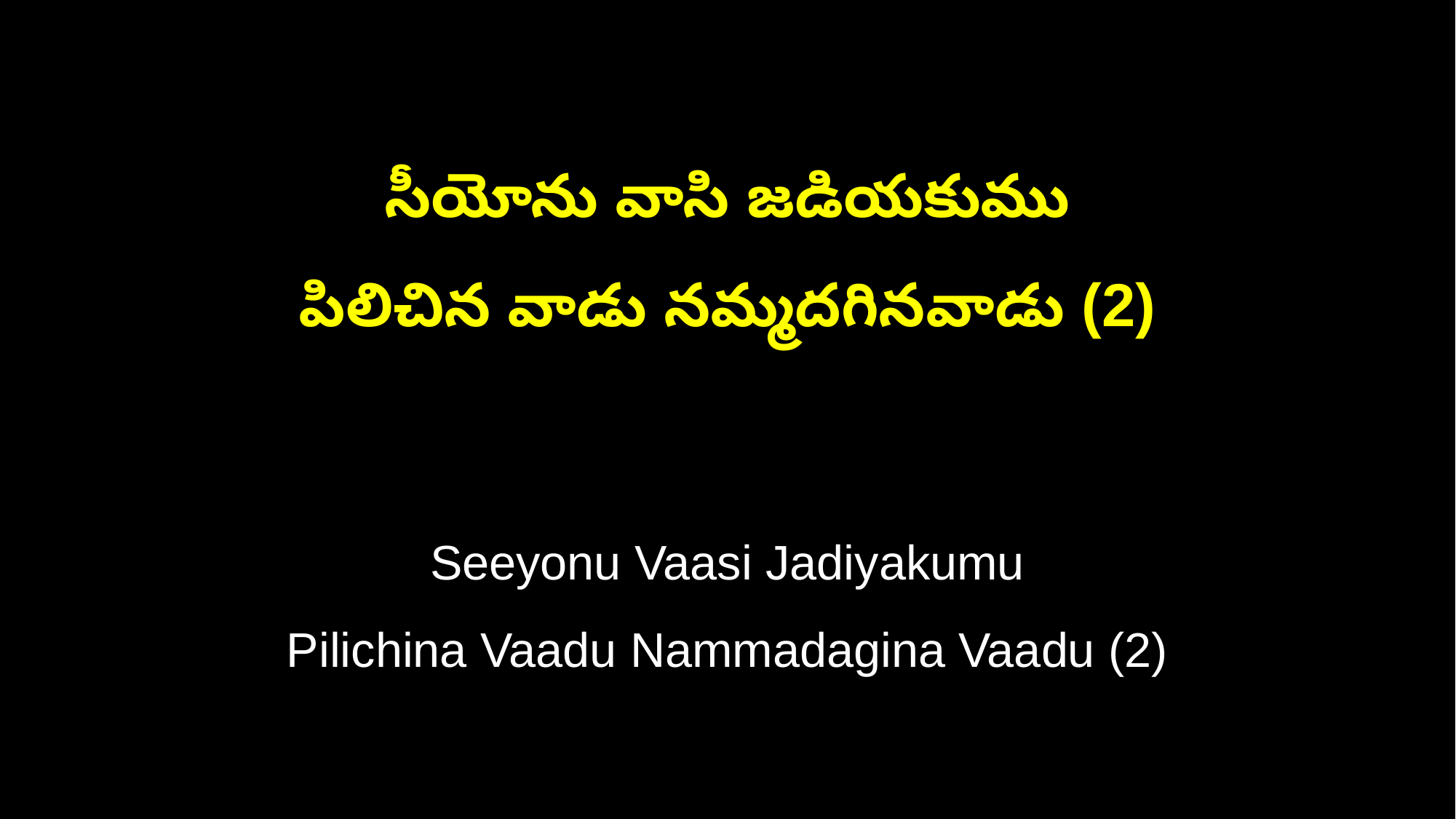

సీయోను వాసి జడియకుము
పిలిచిన వాడు నమ్మదగినవాడు (2)
Seeyonu Vaasi Jadiyakumu
Pilichina Vaadu Nammadagina Vaadu (2)